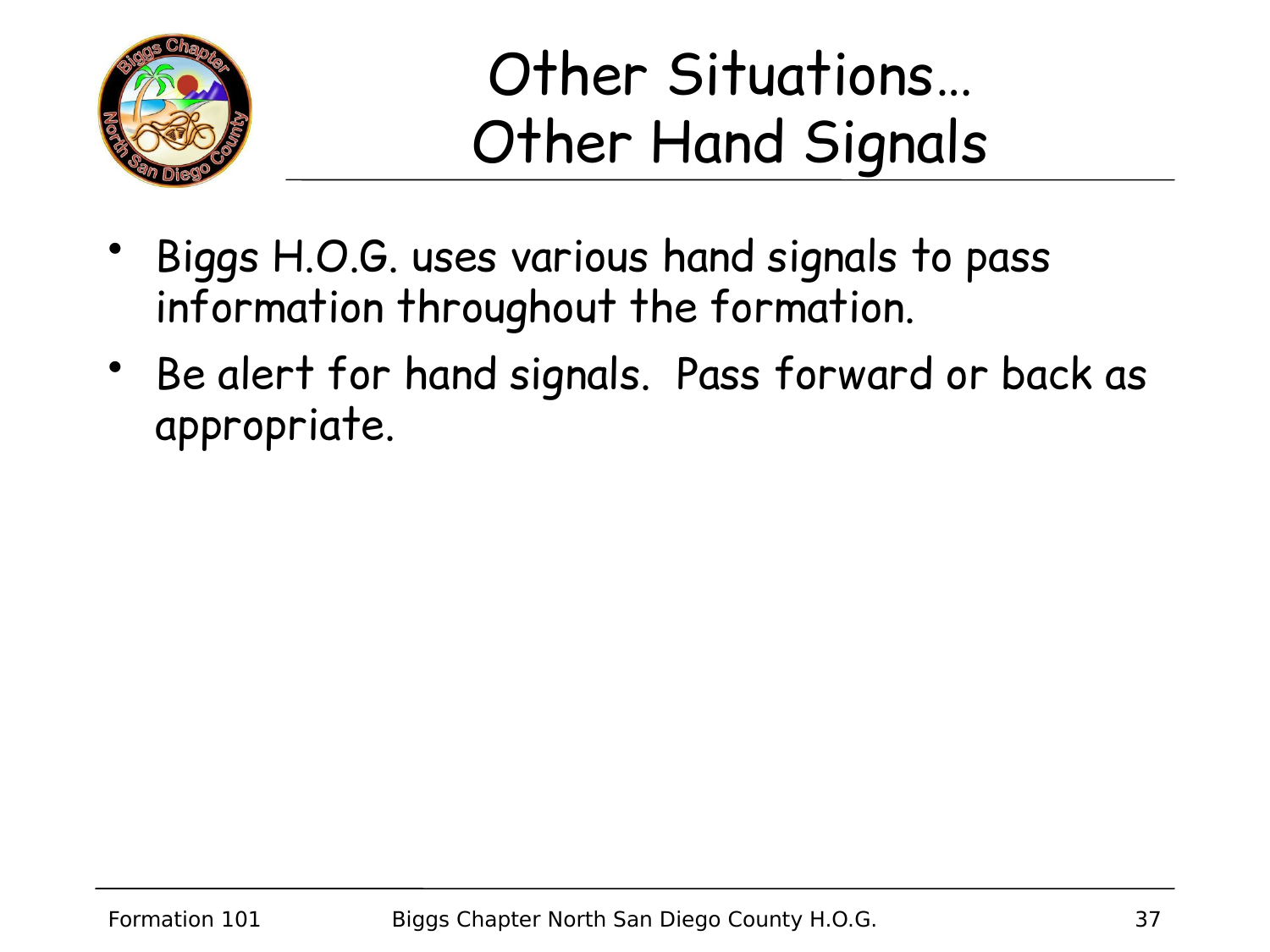

# Other Situations… Other Hand Signals
Biggs H.O.G. uses various hand signals to pass information throughout the formation.
Be alert for hand signals.  Pass forward or back as appropriate.
Formation 101
Biggs Chapter North San Diego County H.O.G.
37